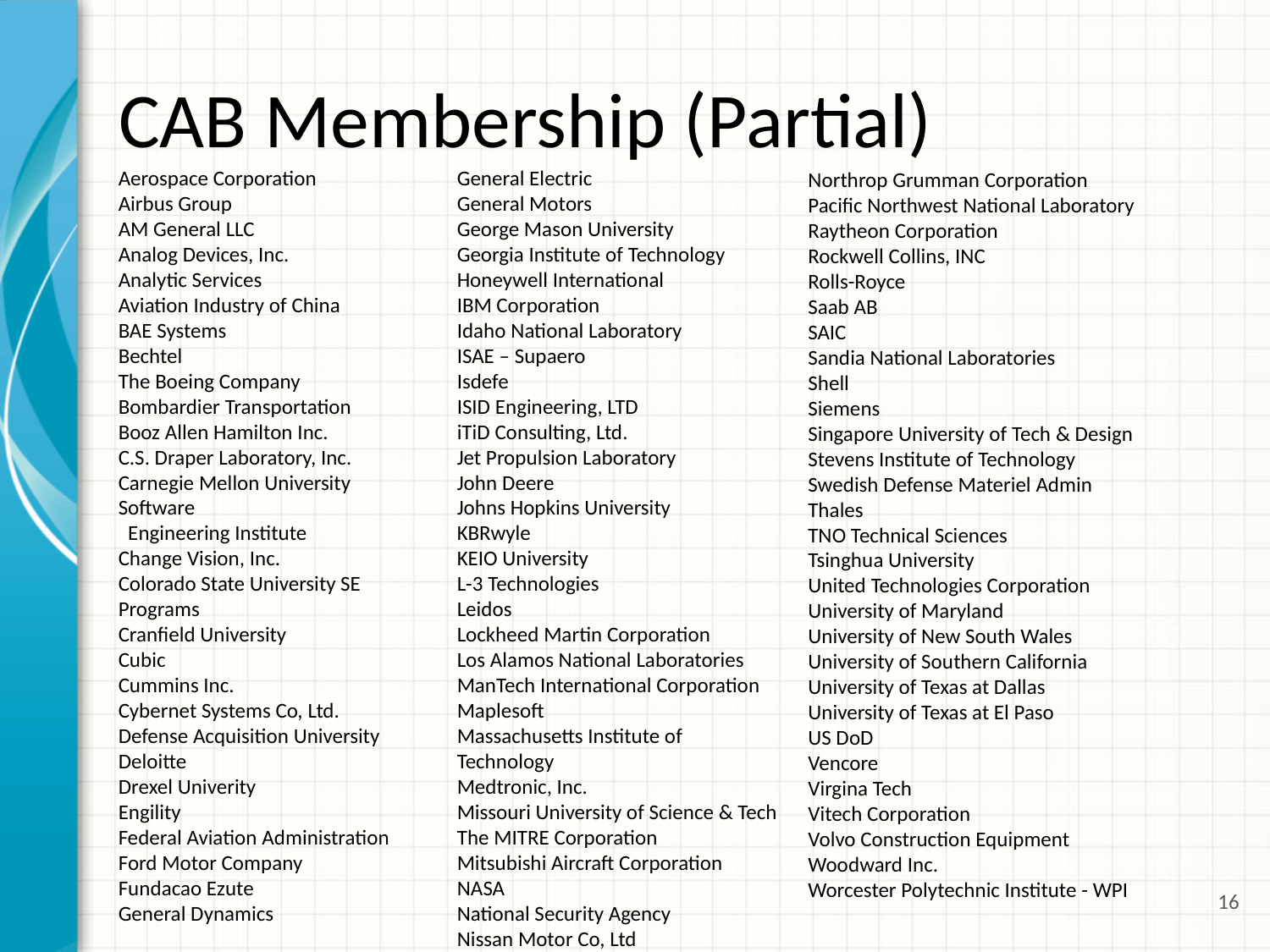

# CAB Membership (Partial)
Aerospace Corporation
Airbus Group
AM General LLC
Analog Devices, Inc.
Analytic Services
Aviation Industry of China
BAE Systems
Bechtel
The Boeing Company
Bombardier Transportation
Booz Allen Hamilton Inc.
C.S. Draper Laboratory, Inc.
Carnegie Mellon University Software
  Engineering Institute
Change Vision, Inc.
Colorado State University SE Programs
Cranfield University
Cubic
Cummins Inc.
Cybernet Systems Co, Ltd.
Defense Acquisition University
Deloitte
Drexel Univerity
Engility
Federal Aviation Administration
Ford Motor Company
Fundacao Ezute
General Dynamics
General Electric
General Motors
George Mason University
Georgia Institute of Technology
Honeywell International
IBM Corporation
Idaho National Laboratory
ISAE – Supaero
Isdefe
ISID Engineering, LTD
iTiD Consulting, Ltd.
Jet Propulsion Laboratory
John Deere
Johns Hopkins University
KBRwyle
KEIO University
L-3 Technologies
Leidos
Lockheed Martin Corporation
Los Alamos National Laboratories
ManTech International Corporation
Maplesoft
Massachusetts Institute of Technology
Medtronic, Inc.
Missouri University of Science & Tech
The MITRE Corporation
Mitsubishi Aircraft Corporation
NASA
National Security Agency
Nissan Motor Co, Ltd

Northrop Grumman Corporation
Pacific Northwest National Laboratory
Raytheon Corporation
Rockwell Collins, INC
Rolls-Royce
Saab AB
SAIC
Sandia National Laboratories
Shell
Siemens
Singapore University of Tech & Design
Stevens Institute of Technology
Swedish Defense Materiel Admin
Thales
TNO Technical Sciences
Tsinghua University
United Technologies Corporation
University of Maryland
University of New South Wales
University of Southern California
University of Texas at Dallas
University of Texas at El Paso
US DoD
Vencore
Virgina Tech
Vitech Corporation
Volvo Construction Equipment
Woodward Inc.
Worcester Polytechnic Institute - WPI
16